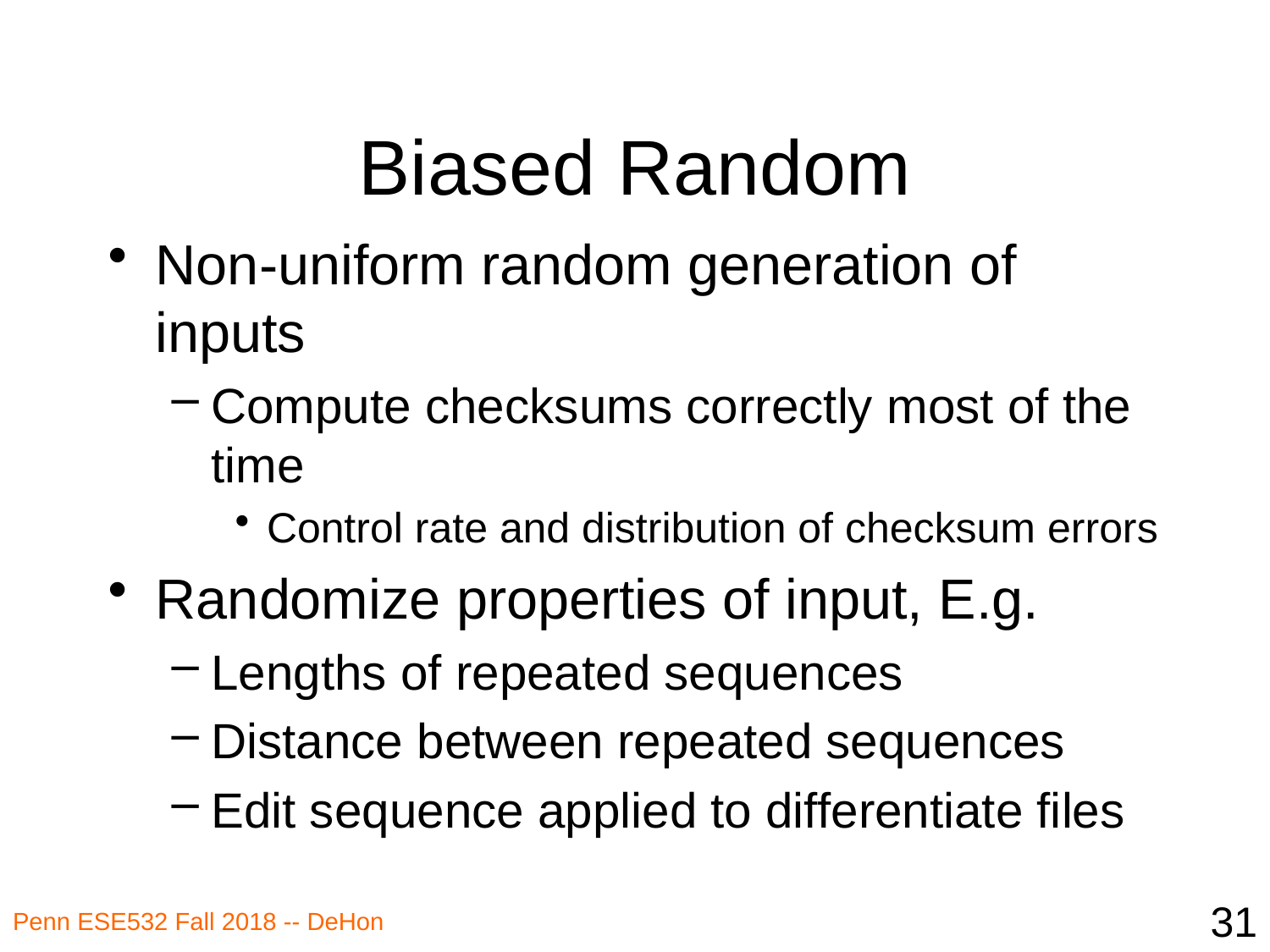

# Biased Random
Non-uniform random generation of inputs
Compute checksums correctly most of the time
Control rate and distribution of checksum errors
Randomize properties of input, E.g.
Lengths of repeated sequences
Distance between repeated sequences
Edit sequence applied to differentiate files

31
Penn ESE532 Fall 2018 -- DeHon